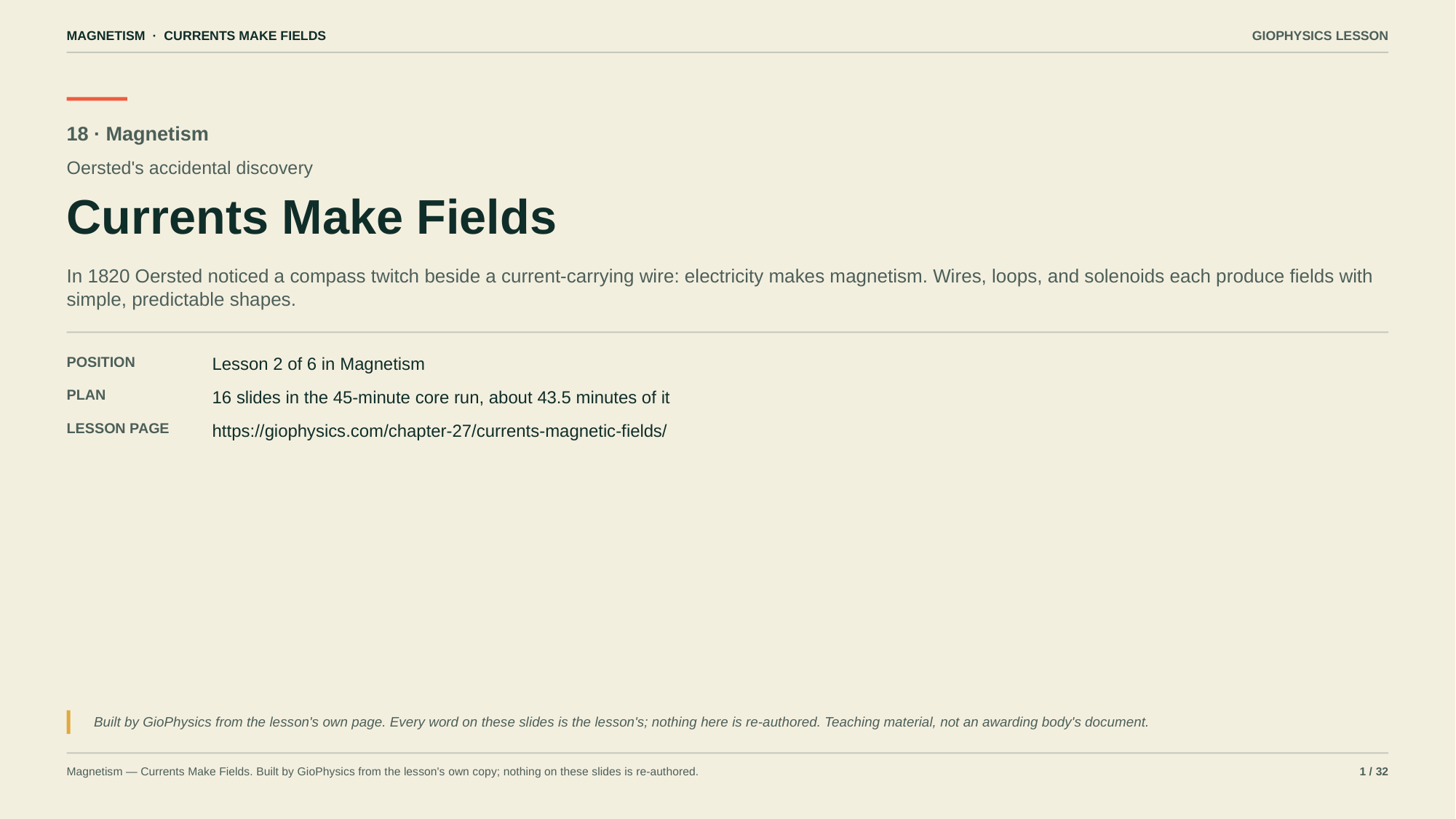

MAGNETISM  ·  CURRENTS MAKE FIELDS
GIOPHYSICS LESSON

18 · Magnetism
Oersted's accidental discovery
Currents Make Fields
In 1820 Oersted noticed a compass twitch beside a current-carrying wire: electricity makes magnetism. Wires, loops, and solenoids each produce fields with simple, predictable shapes.

POSITION
Lesson 2 of 6 in Magnetism
PLAN
16 slides in the 45-minute core run, about 43.5 minutes of it
LESSON PAGE
https://giophysics.com/chapter-27/currents-magnetic-fields/

Built by GioPhysics from the lesson's own page. Every word on these slides is the lesson's; nothing here is re-authored. Teaching material, not an awarding body's document.

Magnetism — Currents Make Fields. Built by GioPhysics from the lesson's own copy; nothing on these slides is re-authored.
1 / 32